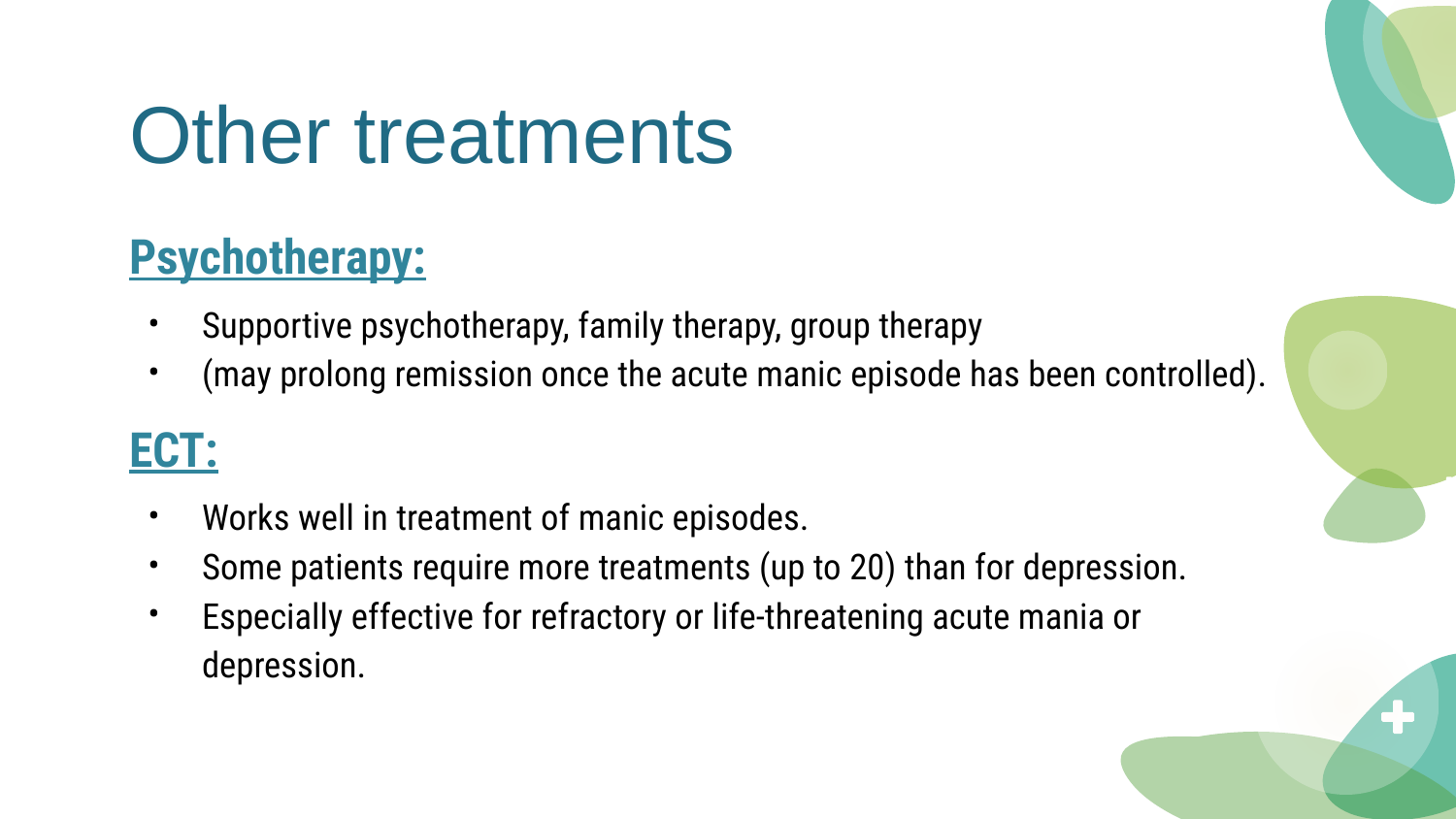

# Other treatments
Psychotherapy:
Supportive psychotherapy, family therapy, group therapy
(may prolong remission once the acute manic episode has been controlled).
ECT:
Works well in treatment of manic episodes.
Some patients require more treatments (up to 20) than for depression.
Especially effective for refractory or life-threatening acute mania or depression.